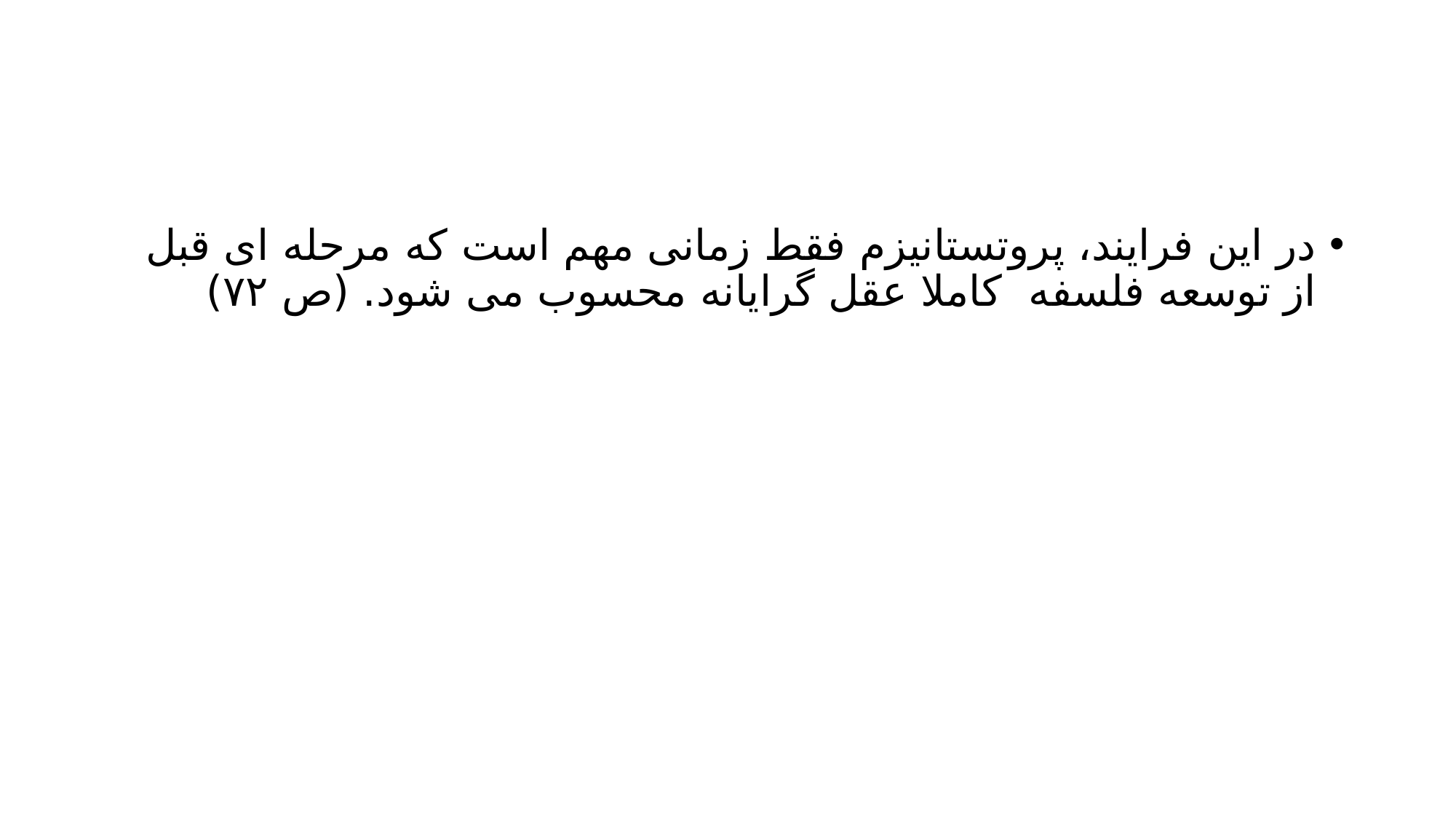

#
در این فرایند، پروتستانیزم فقط زمانی مهم است که مرحله ای قبل از توسعه فلسفه  کاملا عقل گرایانه محسوب می شود. (ص ۷۲)